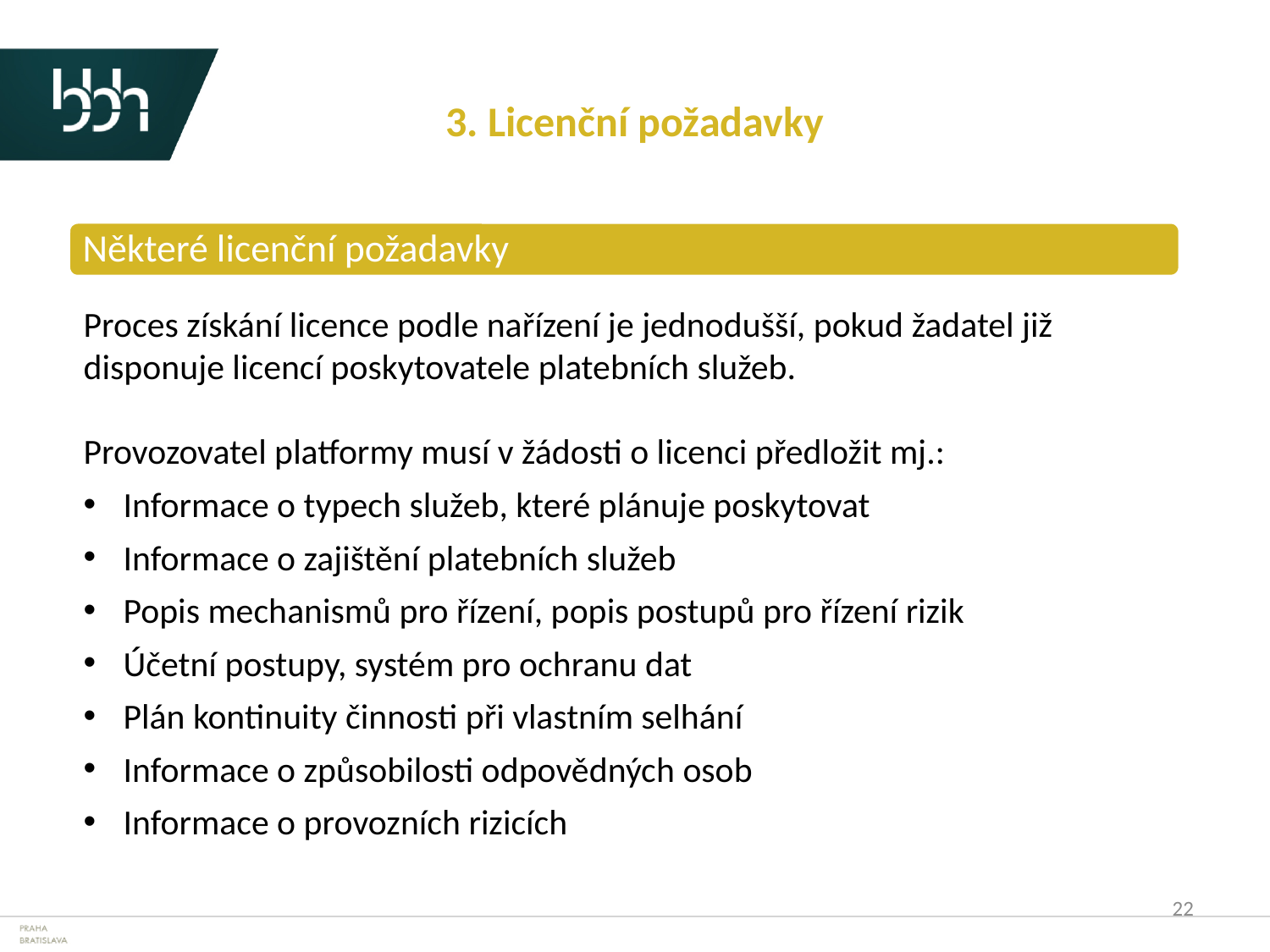

3. Licenční požadavky

Některé licenční požadavky
Proces získání licence podle nařízení je jednodušší, pokud žadatel již disponuje licencí poskytovatele platebních služeb.

Provozovatel platformy musí v žádosti o licenci předložit mj.:
Informace o typech služeb, které plánuje poskytovat
Informace o zajištění platebních služeb
Popis mechanismů pro řízení, popis postupů pro řízení rizik
Účetní postupy, systém pro ochranu dat
Plán kontinuity činnosti při vlastním selhání
Informace o způsobilosti odpovědných osob
Informace o provozních rizicích

22